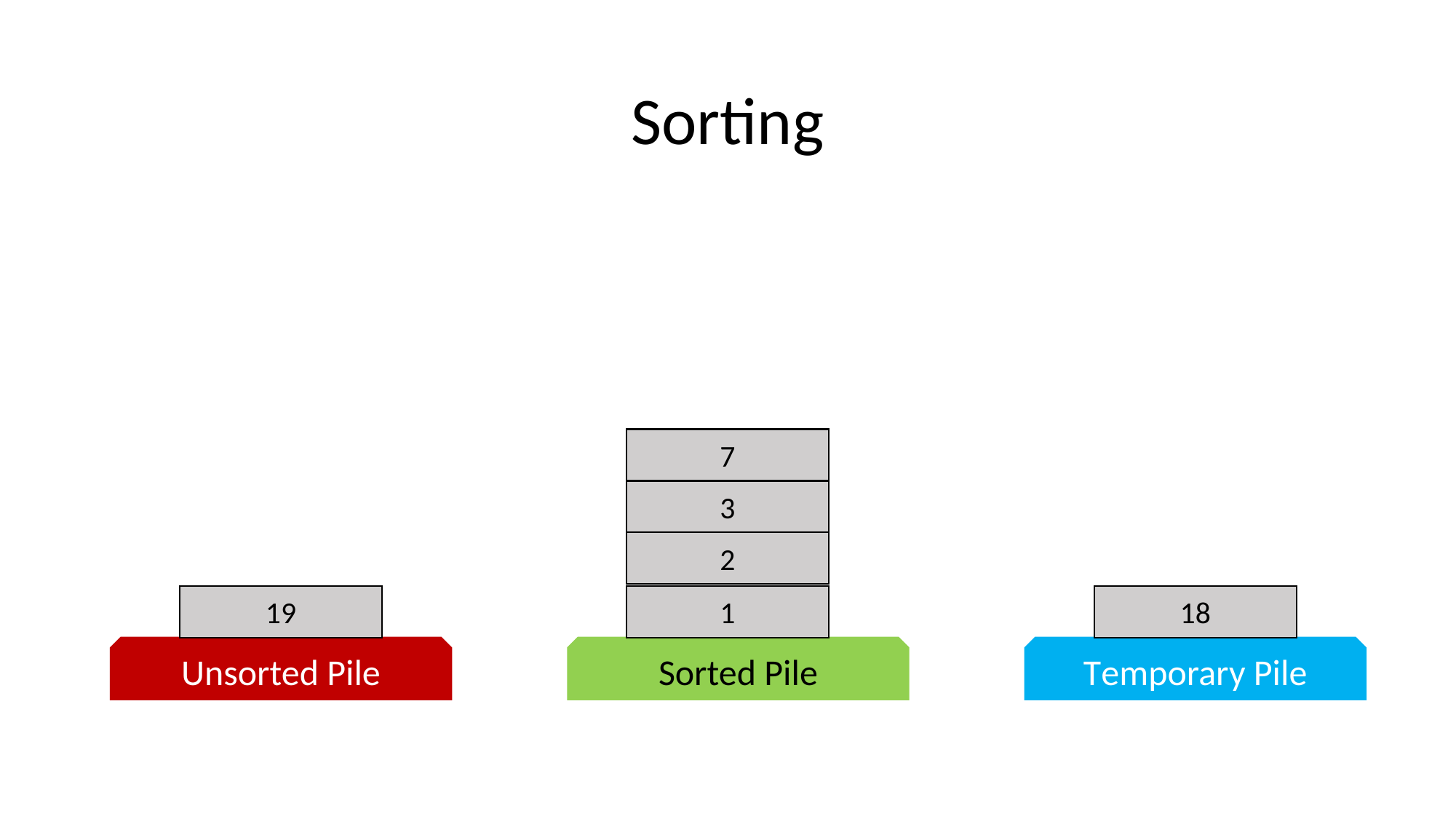

# Sorting
7
3
2
19
1
18
Unsorted Pile
Sorted Pile
Temporary Pile